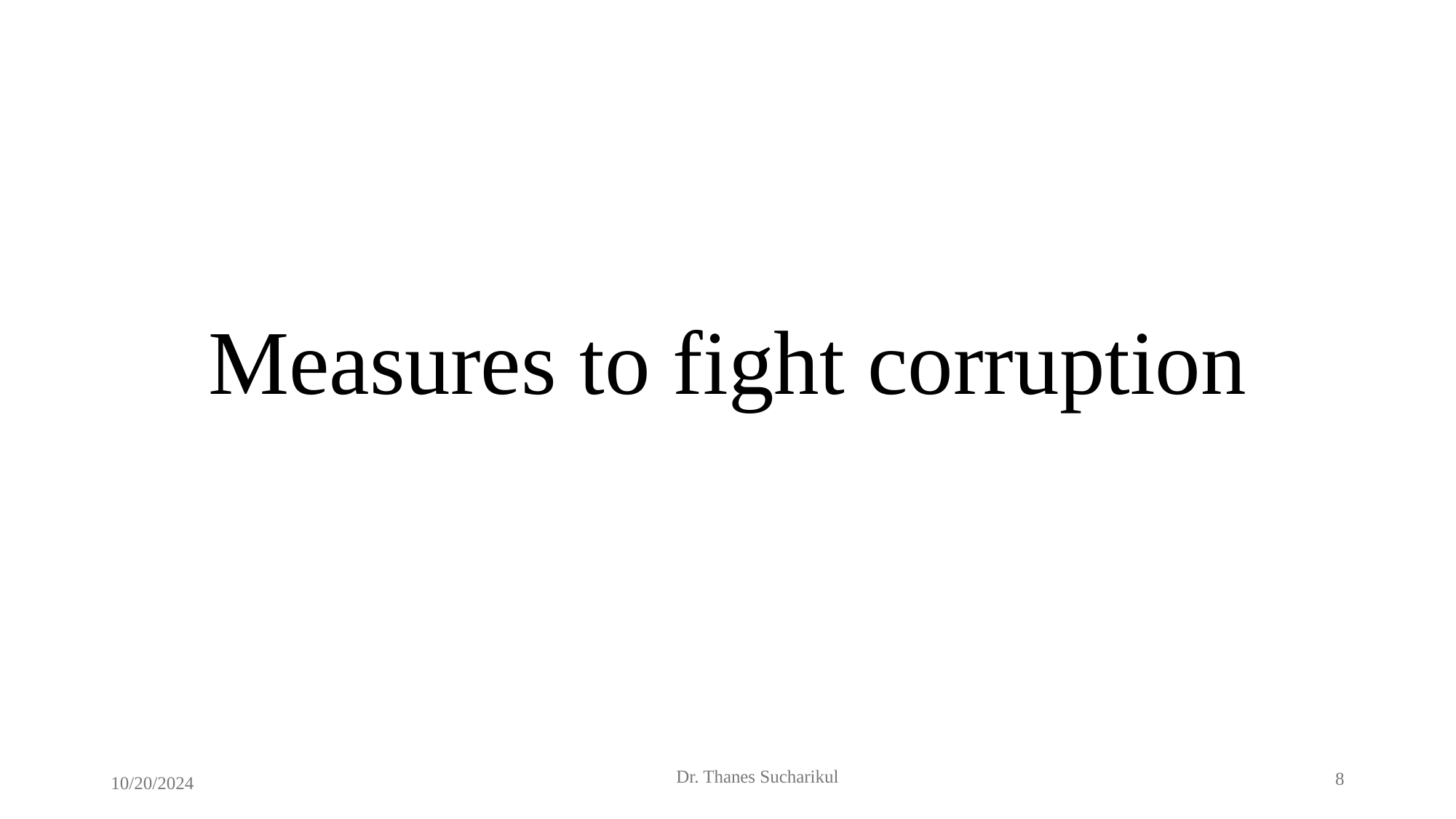

# Measures to fight corruption
8
Dr. Thanes Sucharikul
10/20/2024